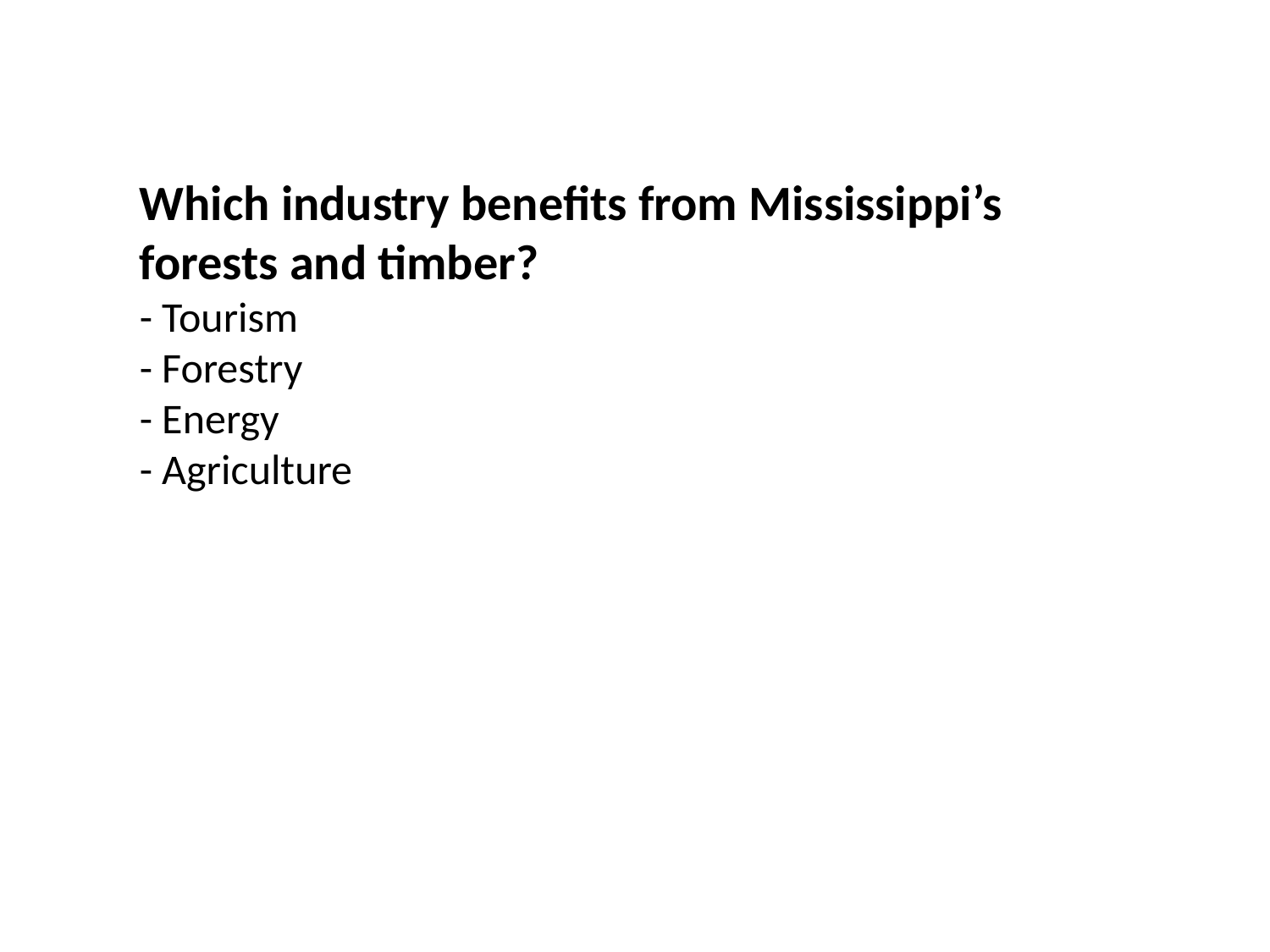

Which industry benefits from Mississippi’s forests and timber?
- Tourism
- Forestry
- Energy
- Agriculture